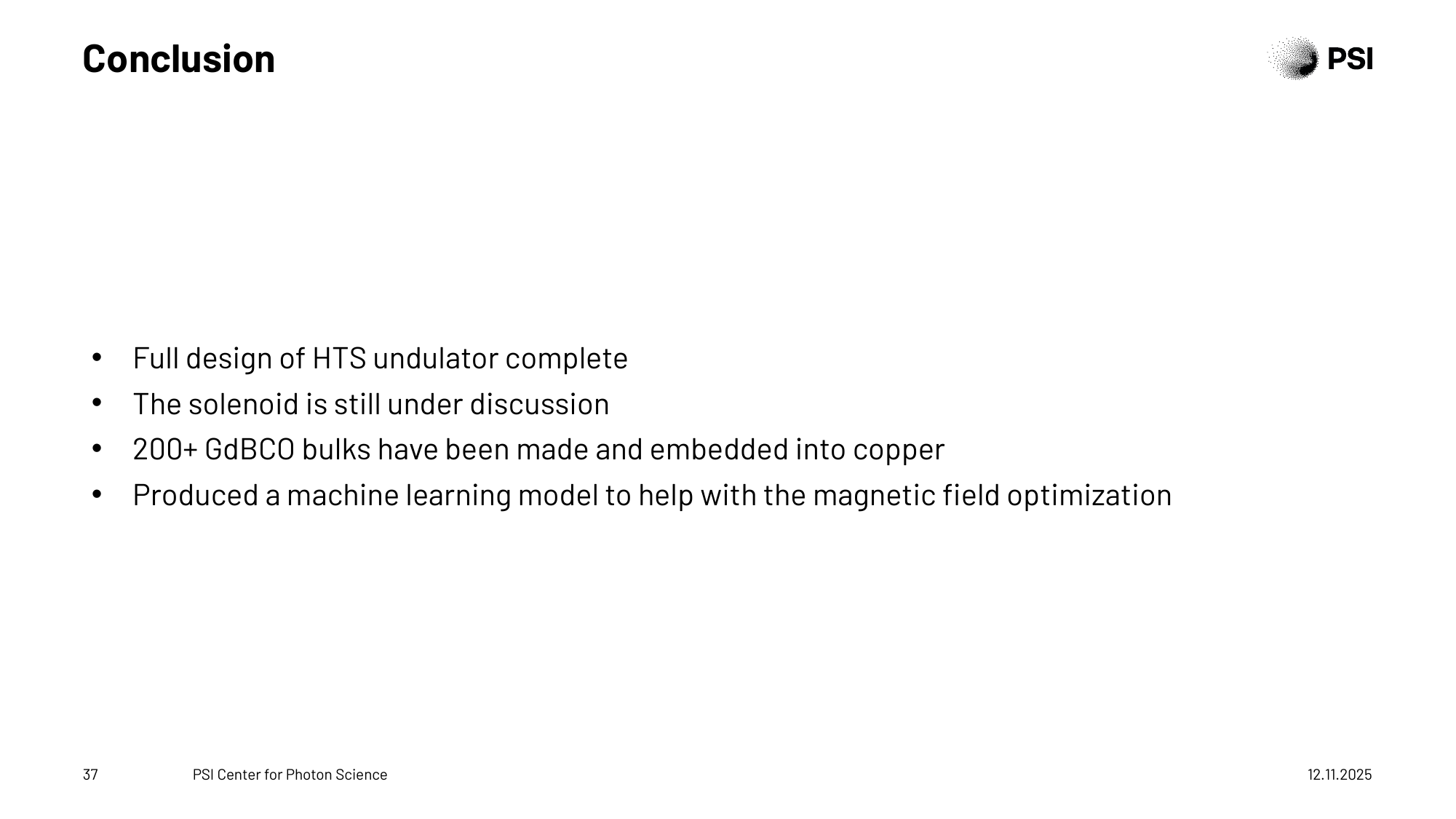

# Conclusion
Full design of HTS undulator complete
The solenoid is still under discussion
200+ GdBCO bulks have been made and embedded into copper
Produced a machine learning model to help with the magnetic field optimization
37
PSI Center for Photon Science
12.11.2025